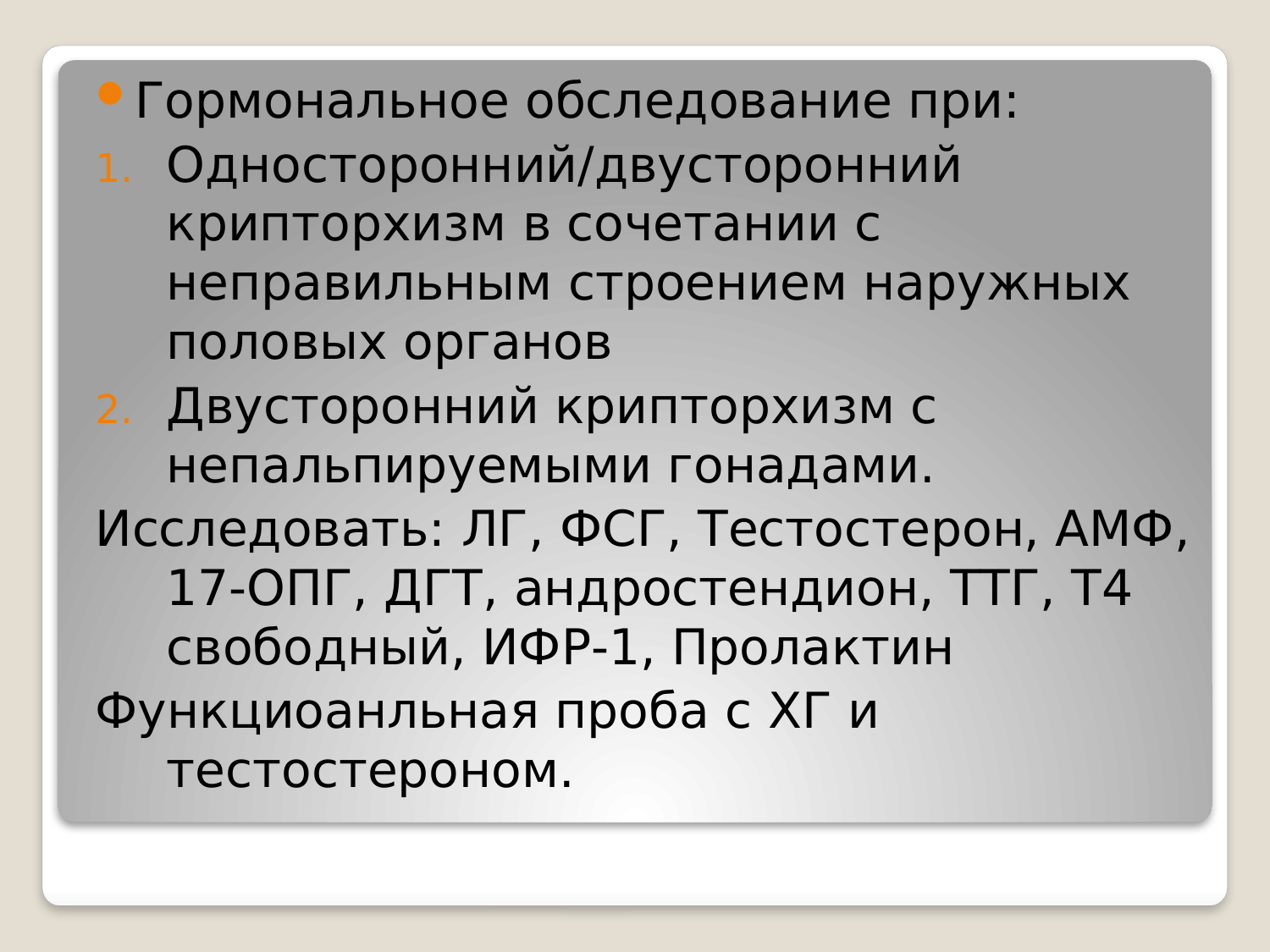

Гормональное обследование при:
Односторонний/двусторонний крипторхизм в сочетании с неправильным строением наружных половых органов
Двусторонний крипторхизм с непальпируемыми гонадами.
Исследовать: ЛГ, ФСГ, Тестостерон, АМФ, 17-ОПГ, ДГТ, андростендион, ТТГ, Т4 свободный, ИФР-1, Пролактин
Функциоанльная проба с ХГ и тестостероном.
#